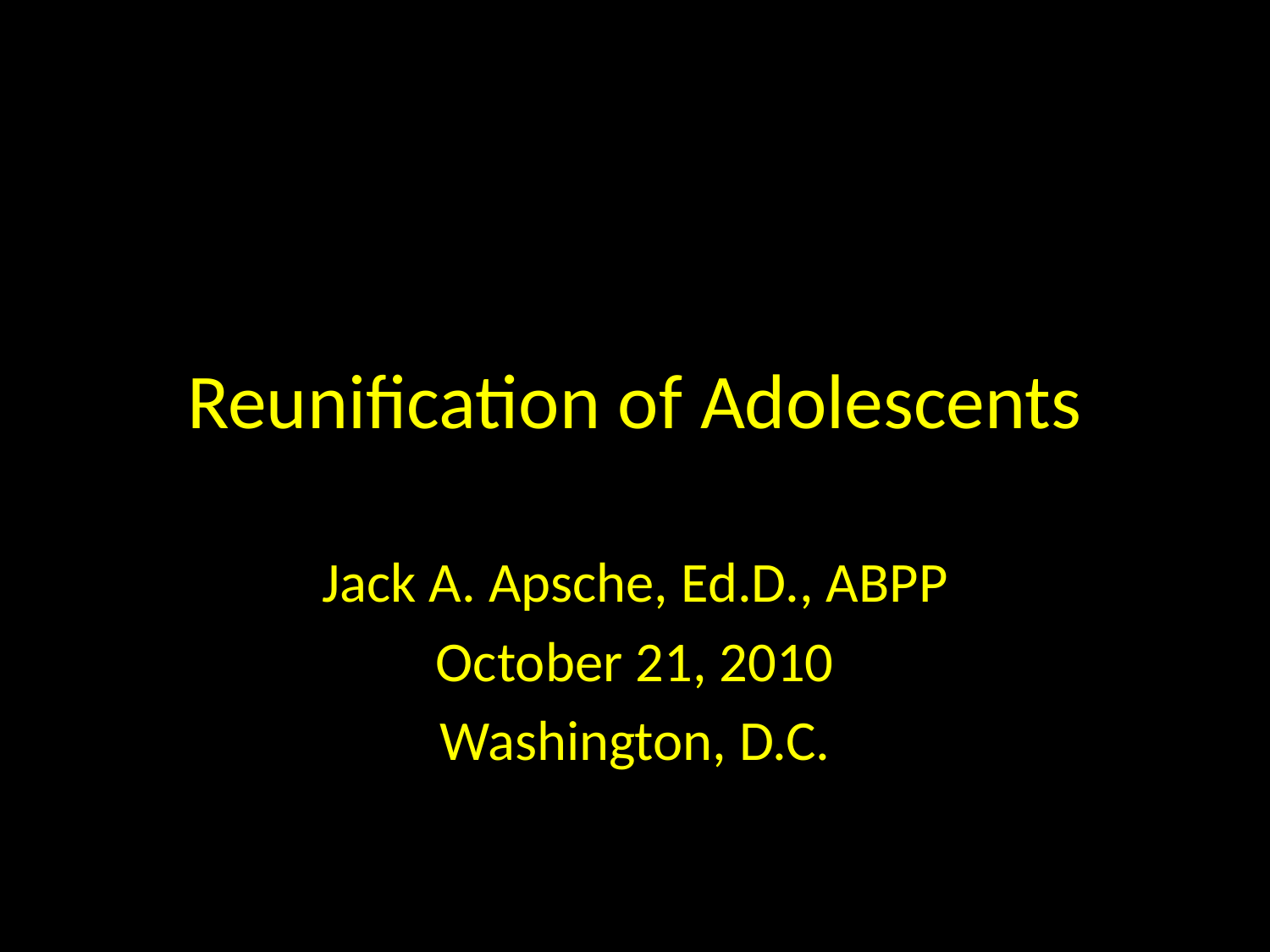

# Reunification of Adolescents
Jack A. Apsche, Ed.D., ABPP
October 21, 2010
Washington, D.C.